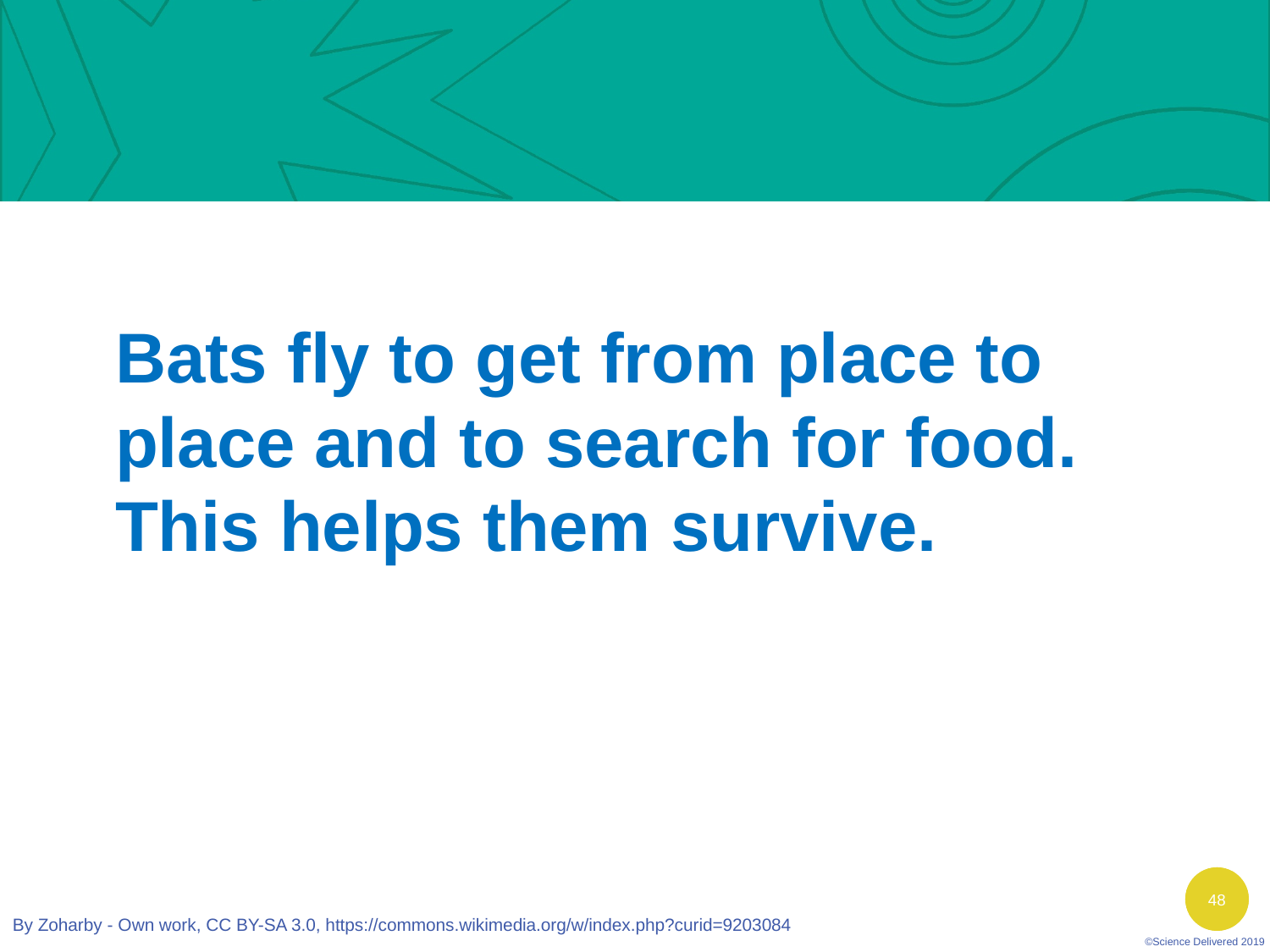

Bats fly to get from place to
place and to search for food.
This helps them survive.
By Zoharby - Own work, CC BY-SA 3.0, https://commons.wikimedia.org/w/index.php?curid=9203084
©Science Delivered 2019